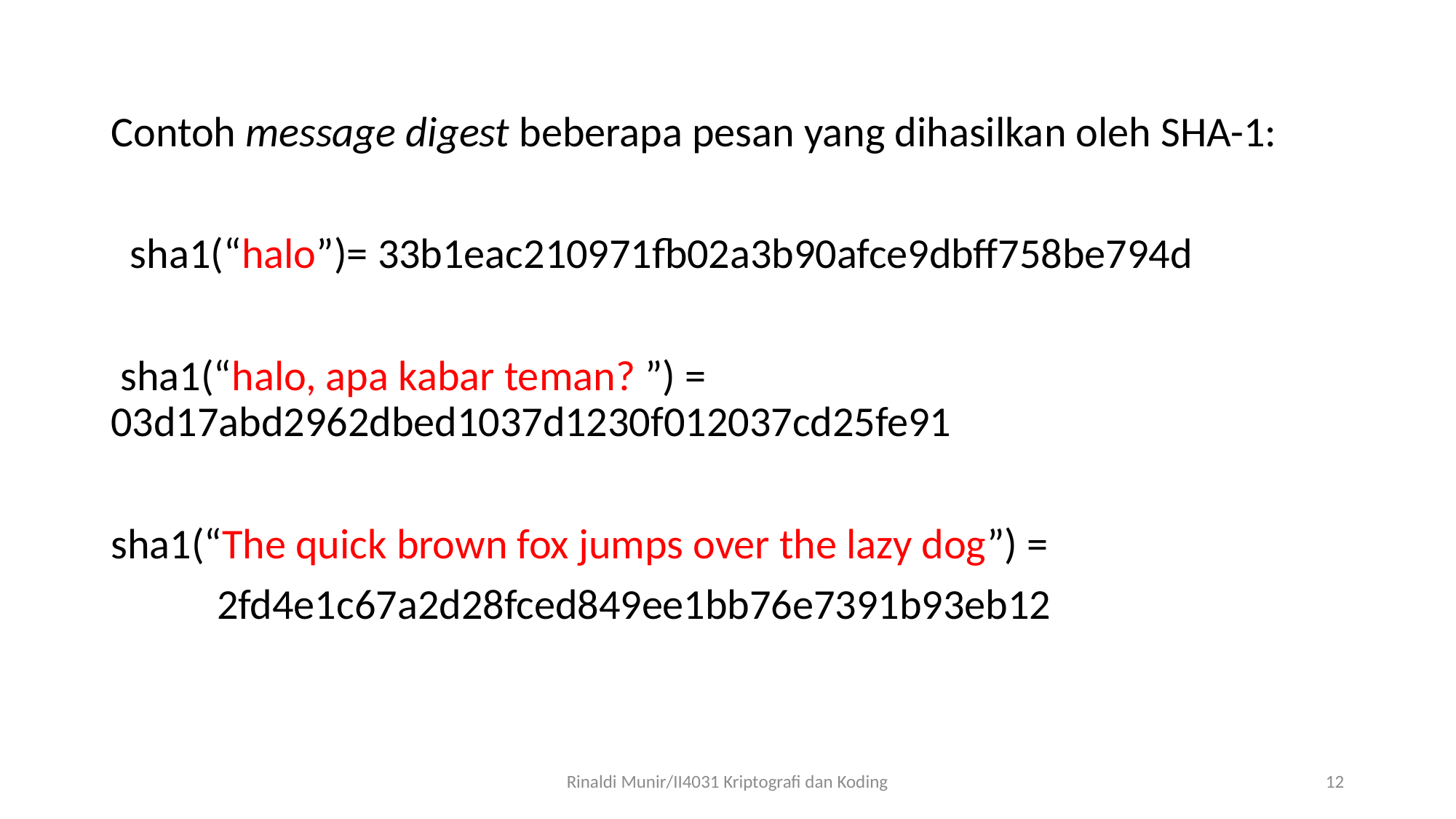

Contoh message digest beberapa pesan yang dihasilkan oleh SHA-1:

  sha1(“halo”)= 33b1eac210971fb02a3b90afce9dbff758be794d

 sha1(“halo, apa kabar teman? ”) = 	03d17abd2962dbed1037d1230f012037cd25fe91

sha1(“The quick brown fox jumps over the lazy dog”) =
           2fd4e1c67a2d28fced849ee1bb76e7391b93eb12

Rinaldi Munir/II4031 Kriptografi dan Koding
12